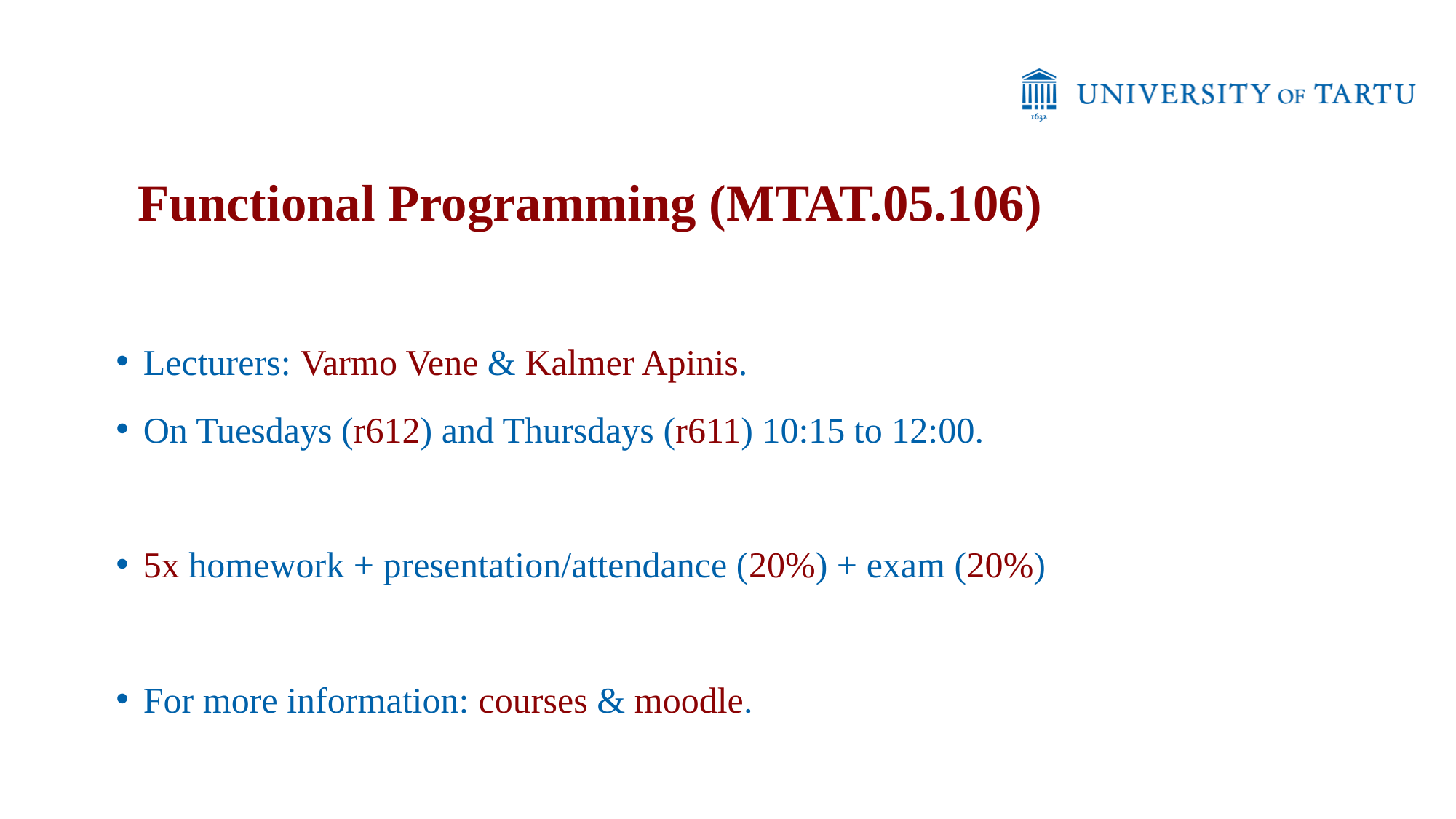

Functional Programming (MTAT.05.106)
Lecturers: Varmo Vene & Kalmer Apinis.
On Tuesdays (r612) and Thursdays (r611) 10:15 to 12:00.

5x homework + presentation/attendance (20%) + exam (20%)

For more information: courses & moodle.